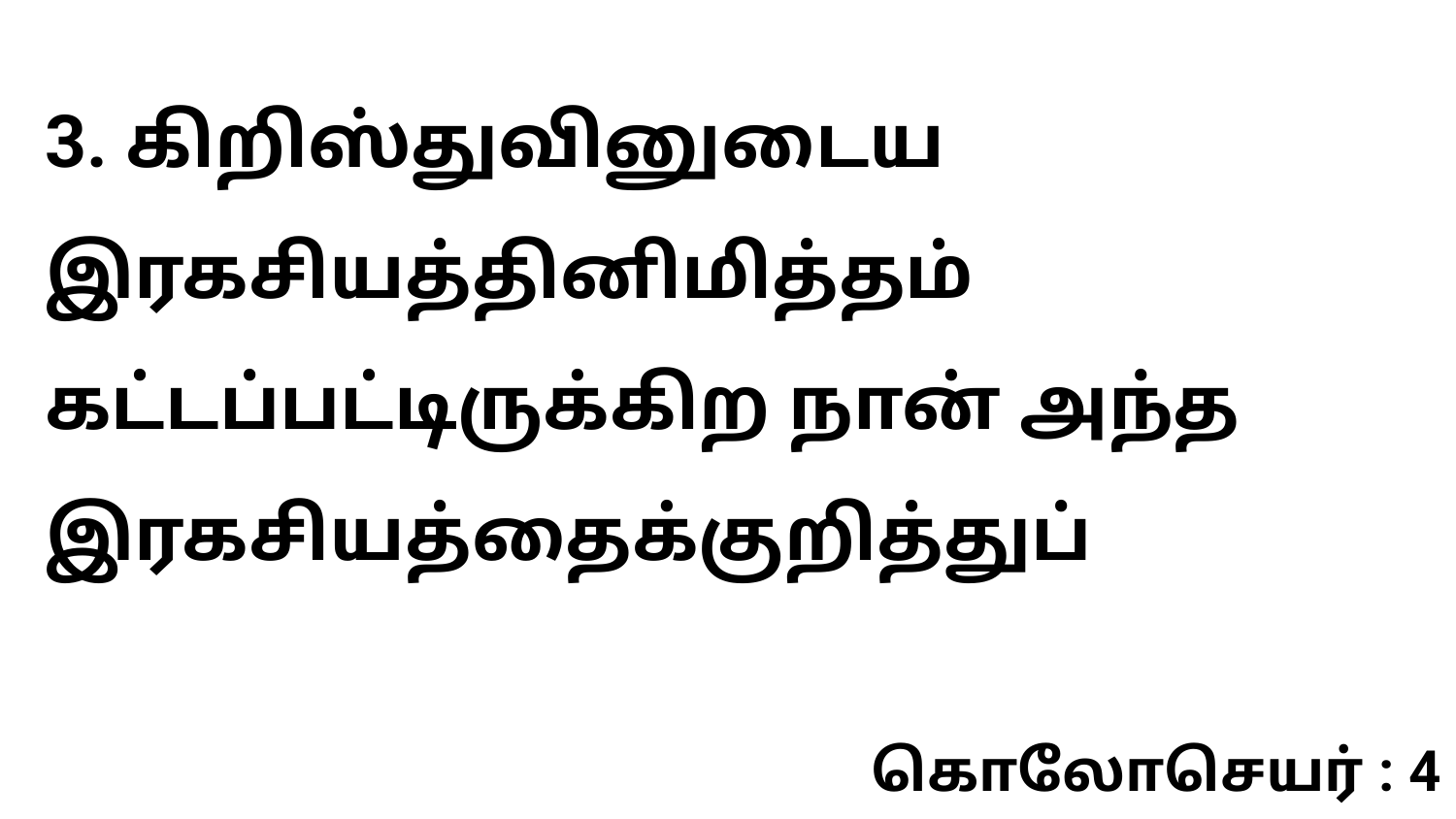

3. கிறிஸ்துவினுடைய இரகசியத்தினிமித்தம் கட்டப்பட்டிருக்கிற நான் அந்த இரகசியத்தைக்குறித்துப்
கொலோசெயர் : 4